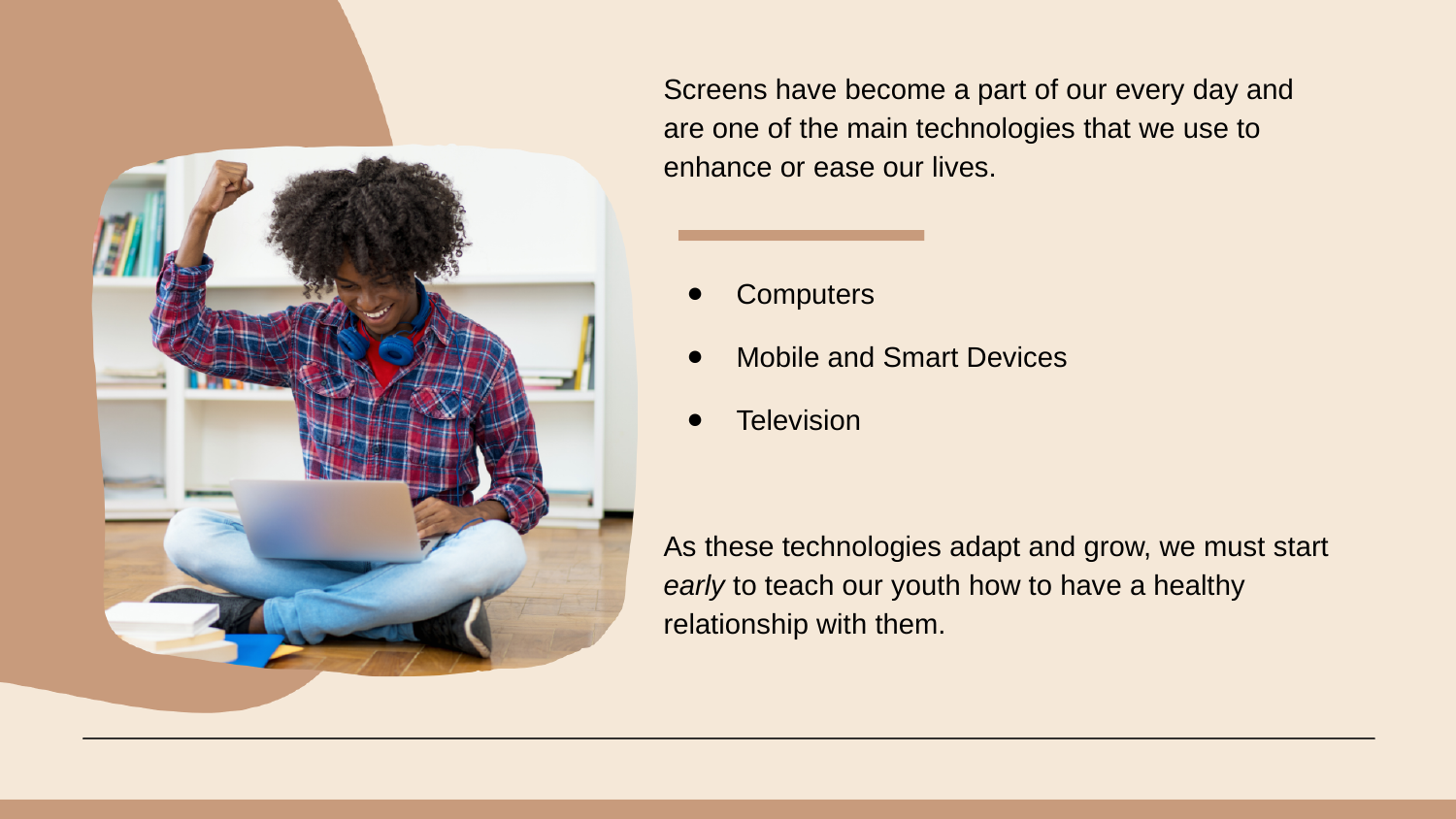

Screens have become a part of our every day and are one of the main technologies that we use to enhance or ease our lives.

Computers
Mobile and Smart Devices
Television

As these technologies adapt and grow, we must start early to teach our youth how to have a healthy relationship with them.